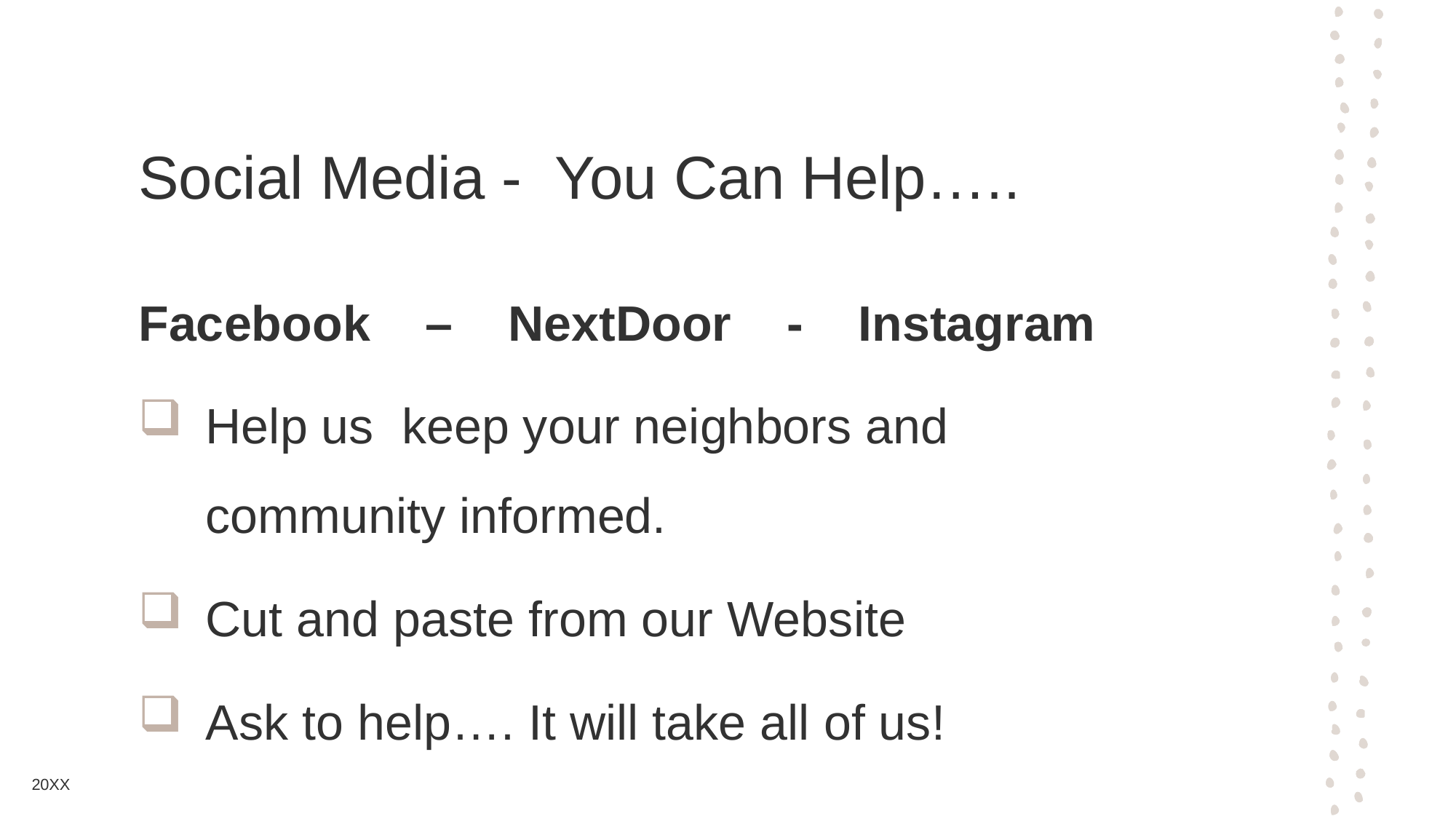

# Social Media -  You Can Help…..
Facebook    –    NextDoor    -    Instagram
Help us  keep your neighbors and community informed.
Cut and paste from our Website
Ask to help…. It will take all of us!

20XX